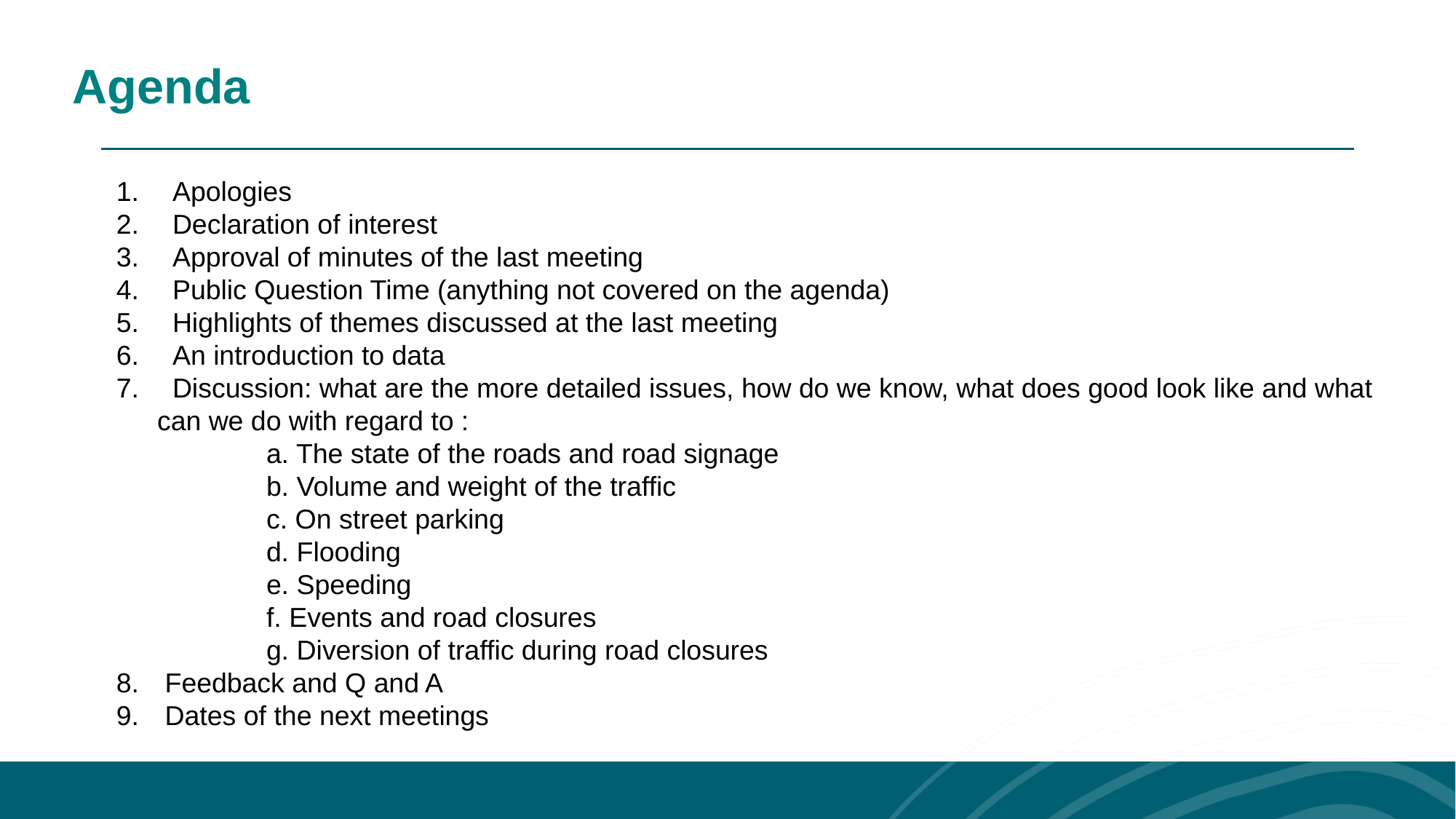

# Agenda
  Apologies
  Declaration of interest
  Approval of minutes of the last meeting
  Public Question Time (anything not covered on the agenda)
  Highlights of themes discussed at the last meeting
  An introduction to data
  Discussion: what are the more detailed issues, how do we know, what does good look like and what can we do with regard to :
	a. The state of the roads and road signage
	b. Volume and weight of the traffic
	c. On street parking
	d. Flooding
	e. Speeding
	f. Events and road closures
	g. Diversion of traffic during road closures
 Feedback and Q and A
 Dates of the next meetings